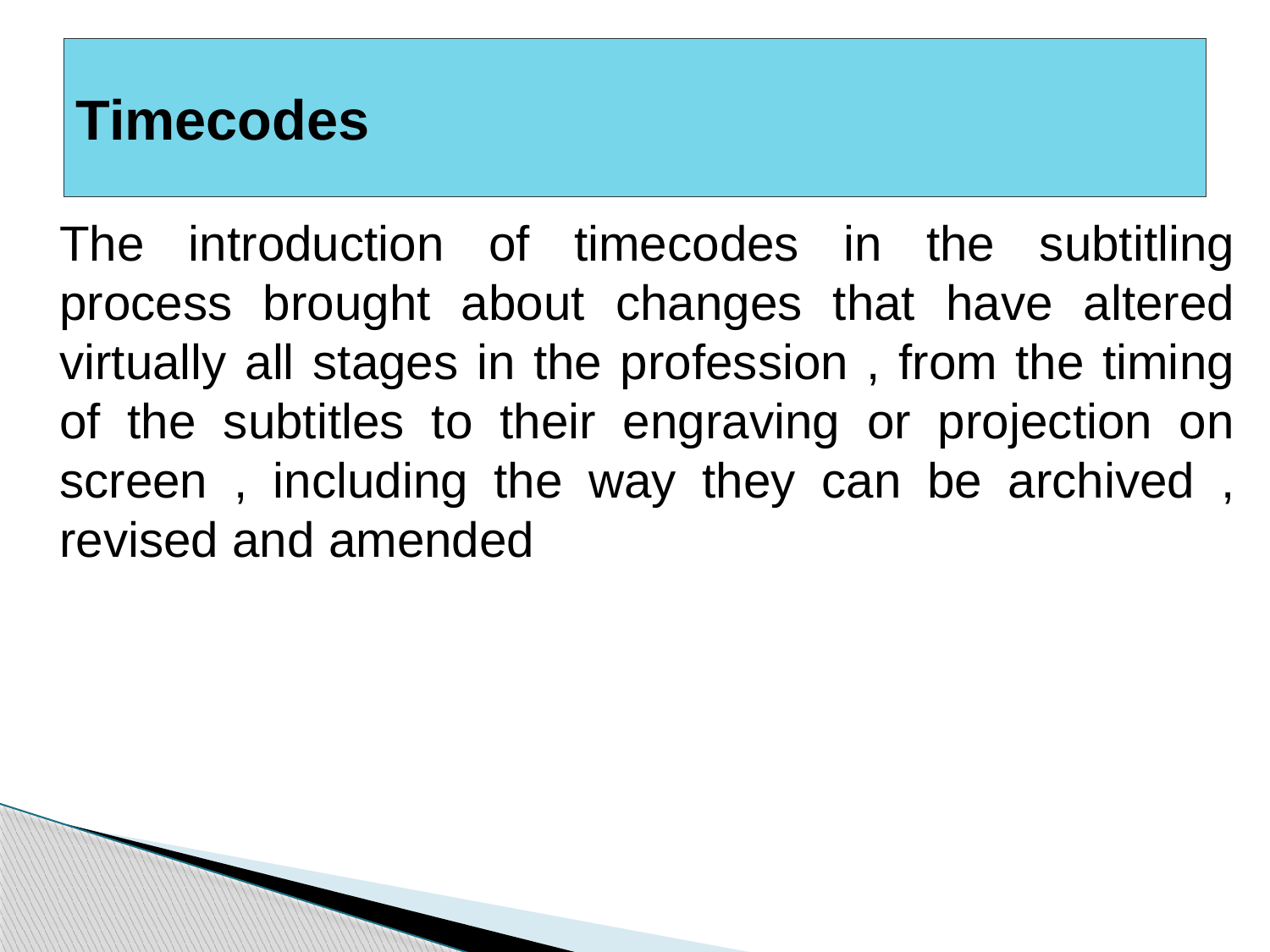

# Timecodes
The introduction of timecodes in the subtitling process brought about changes that have altered virtually all stages in the profession , from the timing of the subtitles to their engraving or projection on screen , including the way they can be archived , revised and amended